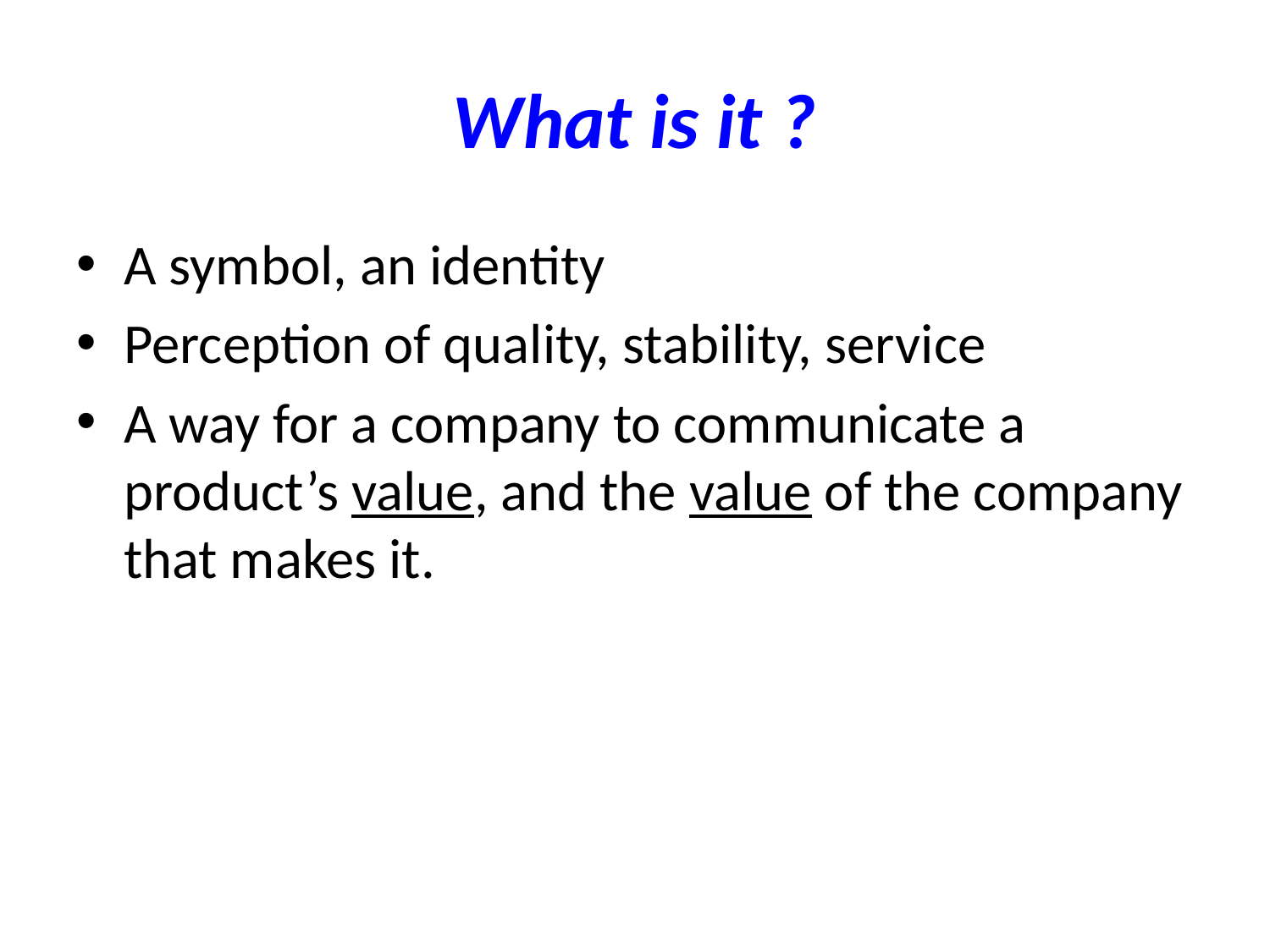

# What is it ?
A symbol, an identity
Perception of quality, stability, service
A way for a company to communicate a product’s value, and the value of the company that makes it.